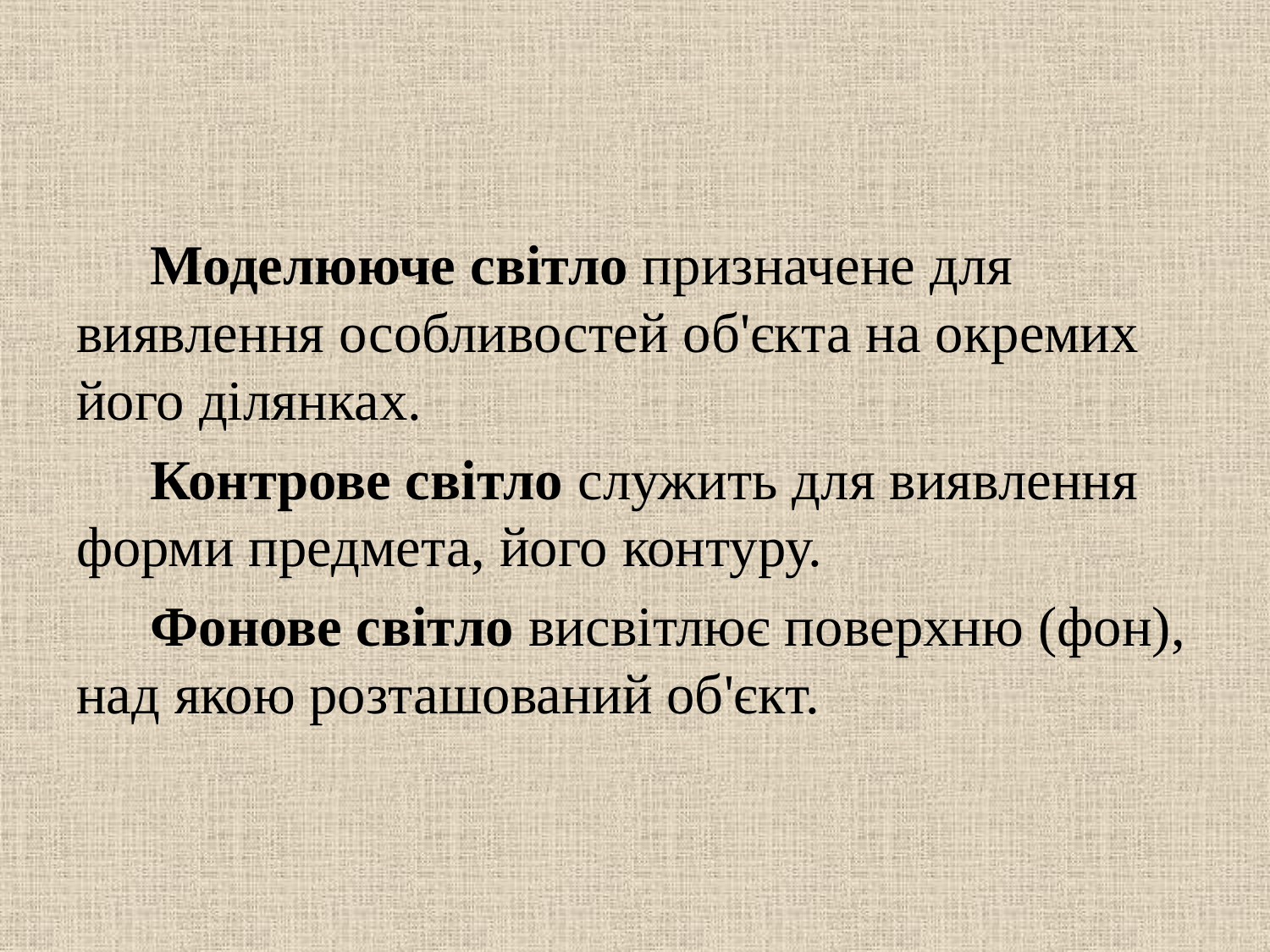

#
Моделююче світло призначене для виявлення особливостей об'єкта на окремих його ділянках.
Контрове світло служить для виявлення форми предмета, його контуру.
Фонове світло висвітлює поверхню (фон), над якою розташований об'єкт.